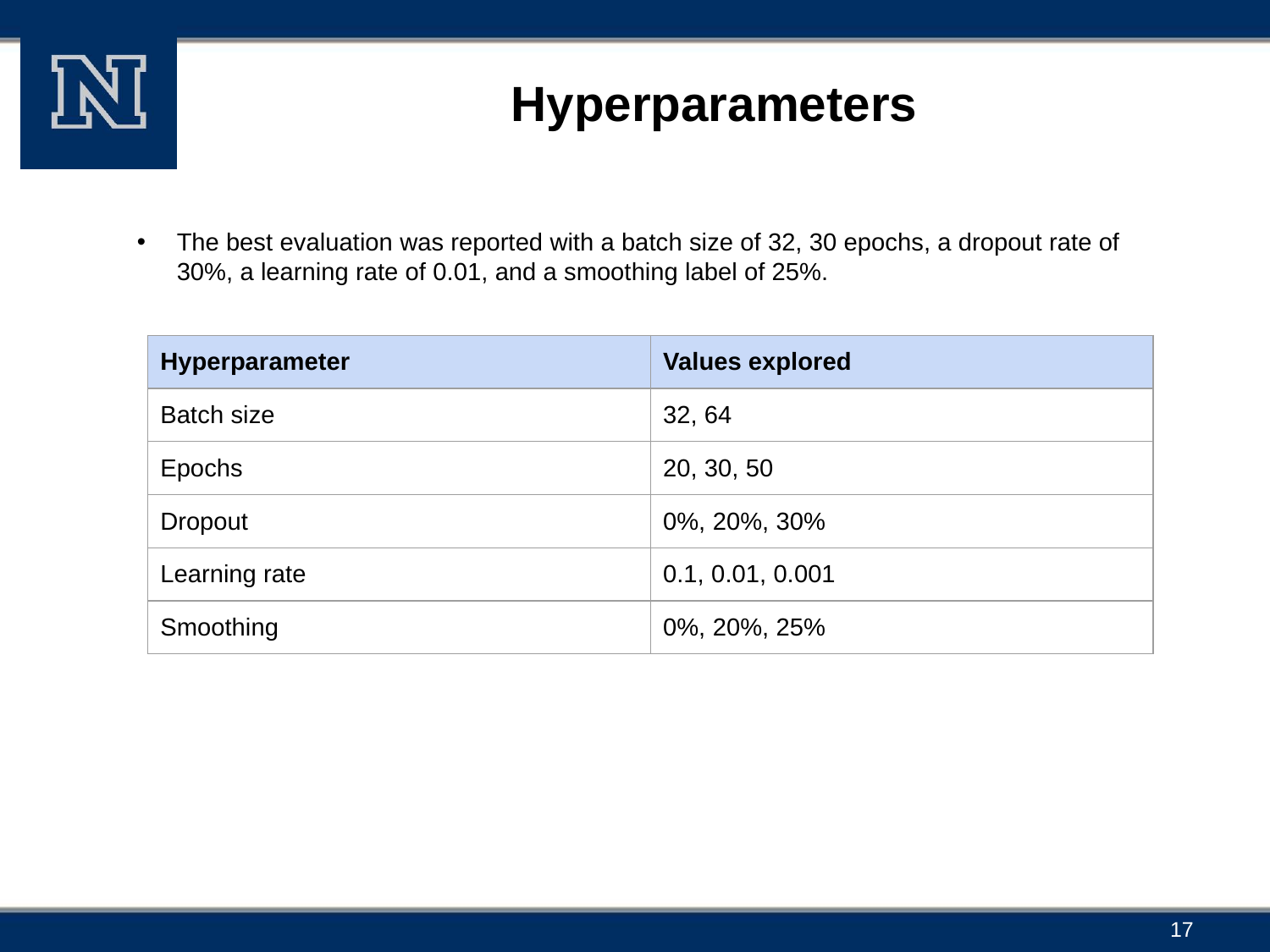

# Hyperparameters

The best evaluation was reported with a batch size of 32, 30 epochs, a dropout rate of 30%, a learning rate of 0.01, and a smoothing label of 25%.

| Hyperparameter | Values explored |
| --- | --- |
| Batch size | 32, 64 |
| Epochs | 20, 30, 50 |
| Dropout | 0%, 20%, 30% |
| Learning rate | 0.1, 0.01, 0.001 |
| Smoothing | 0%, 20%, 25% |
17